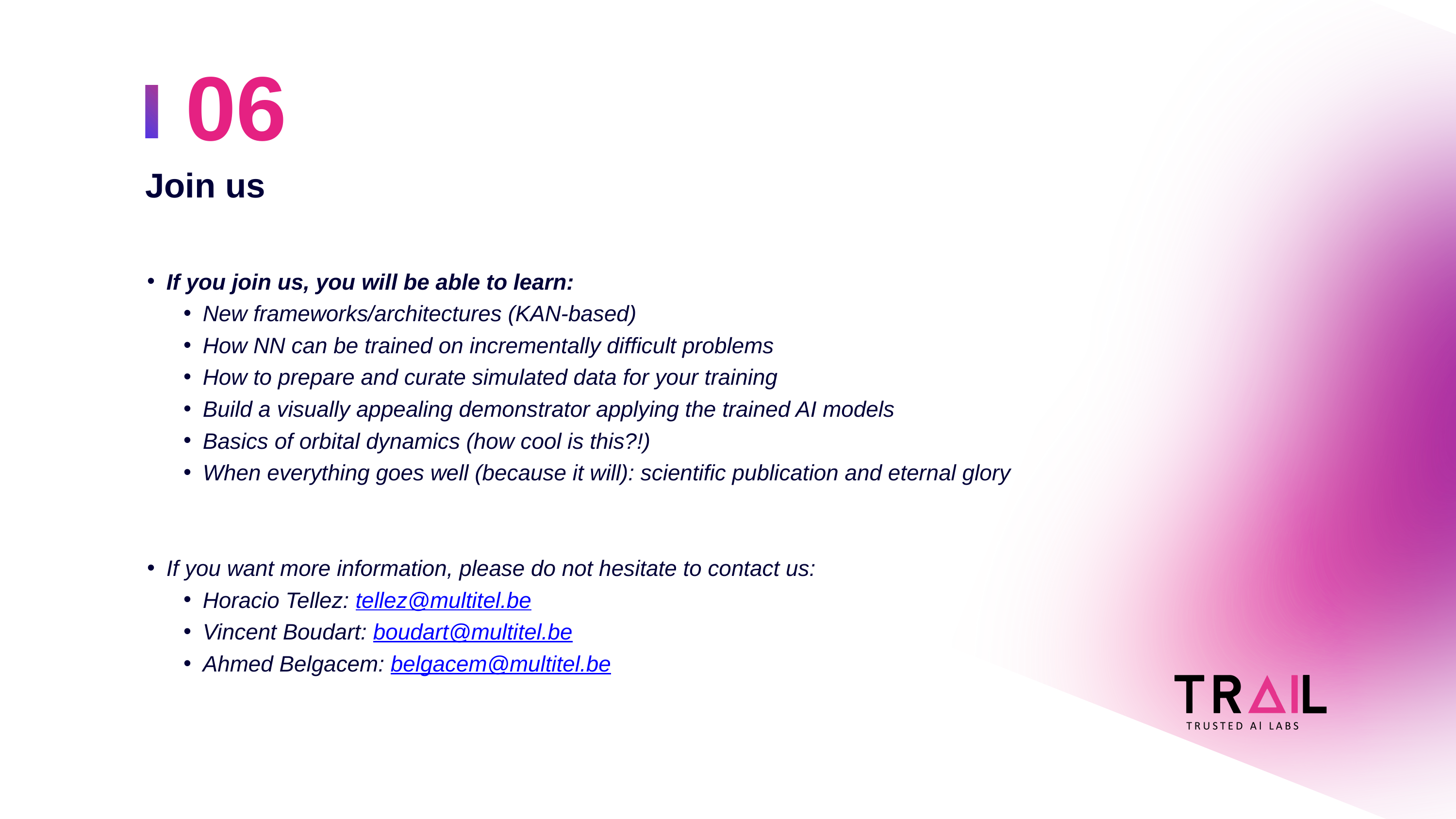

06

Join us
If you join us, you will be able to learn:
New frameworks/architectures (KAN-based)
How NN can be trained on incrementally difficult problems
How to prepare and curate simulated data for your training
Build a visually appealing demonstrator applying the trained AI models
Basics of orbital dynamics (how cool is this?!)
When everything goes well (because it will): scientific publication and eternal glory

If you want more information, please do not hesitate to contact us:
Horacio Tellez: tellez@multitel.be
Vincent Boudart: boudart@multitel.be
Ahmed Belgacem: belgacem@multitel.be

300